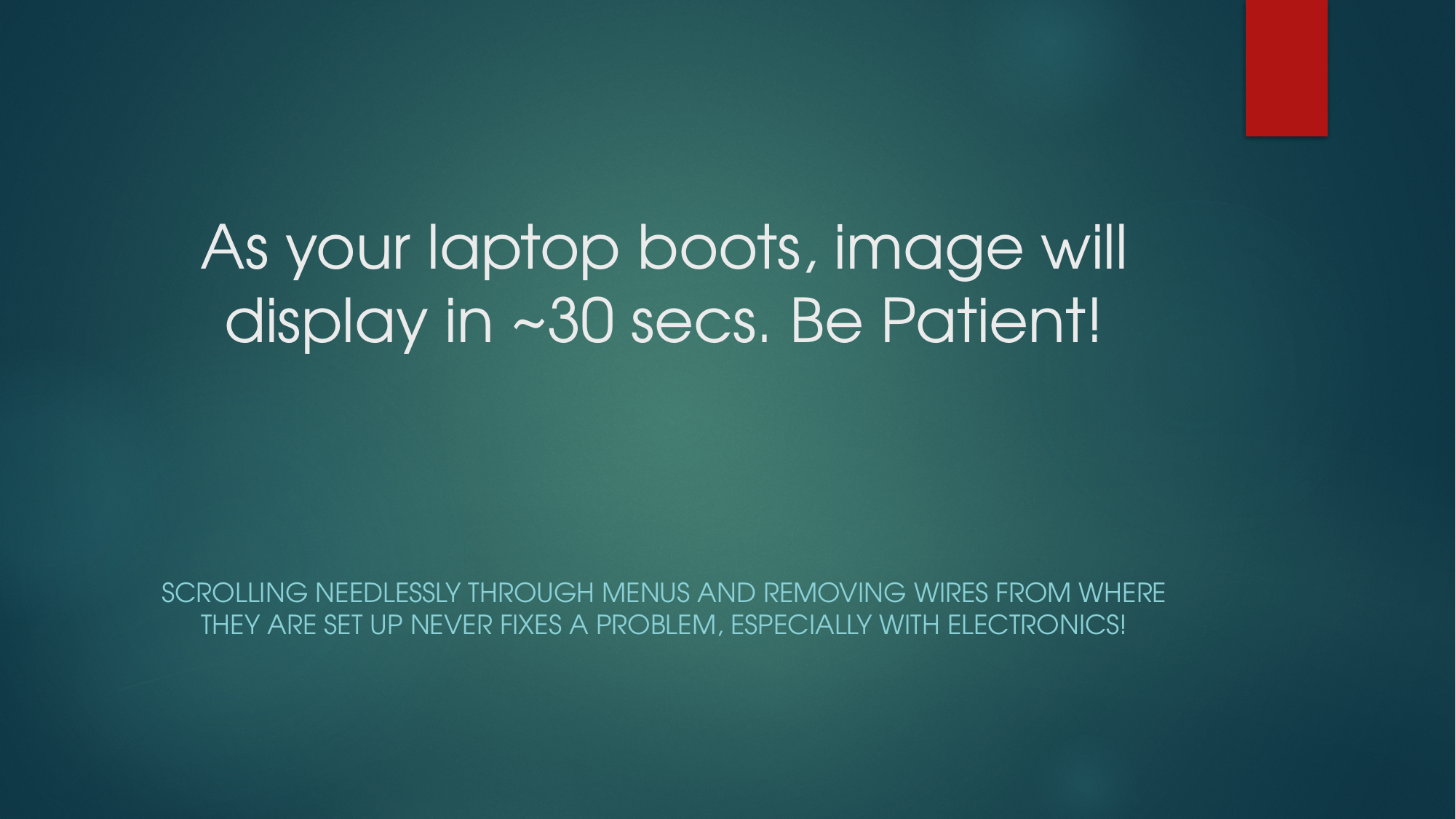

# As your laptop boots, image will display in ~30 secs. Be Patient!
Scrolling needlessly through menus and removing wires from where they are set up never fixes a problem, especially with electronics!